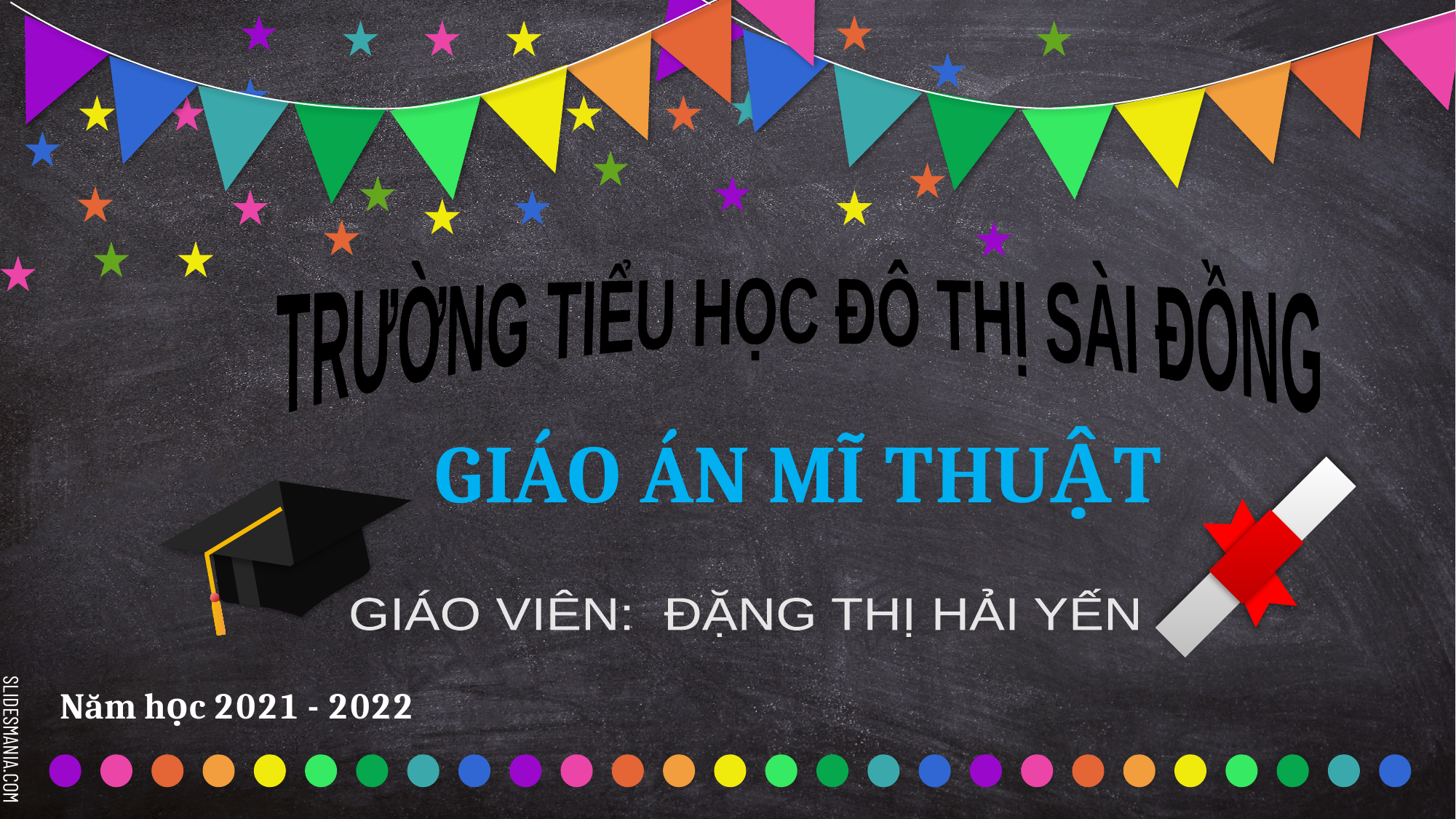

TRƯỜNG TIỂU HỌC ĐÔ THỊ SÀI ĐỒNG
GIÁO ÁN MĨ THUẬT

GIÁO VIÊN:  ĐẶNG THỊ HẢI YẾN
Năm học 2021 - 2022